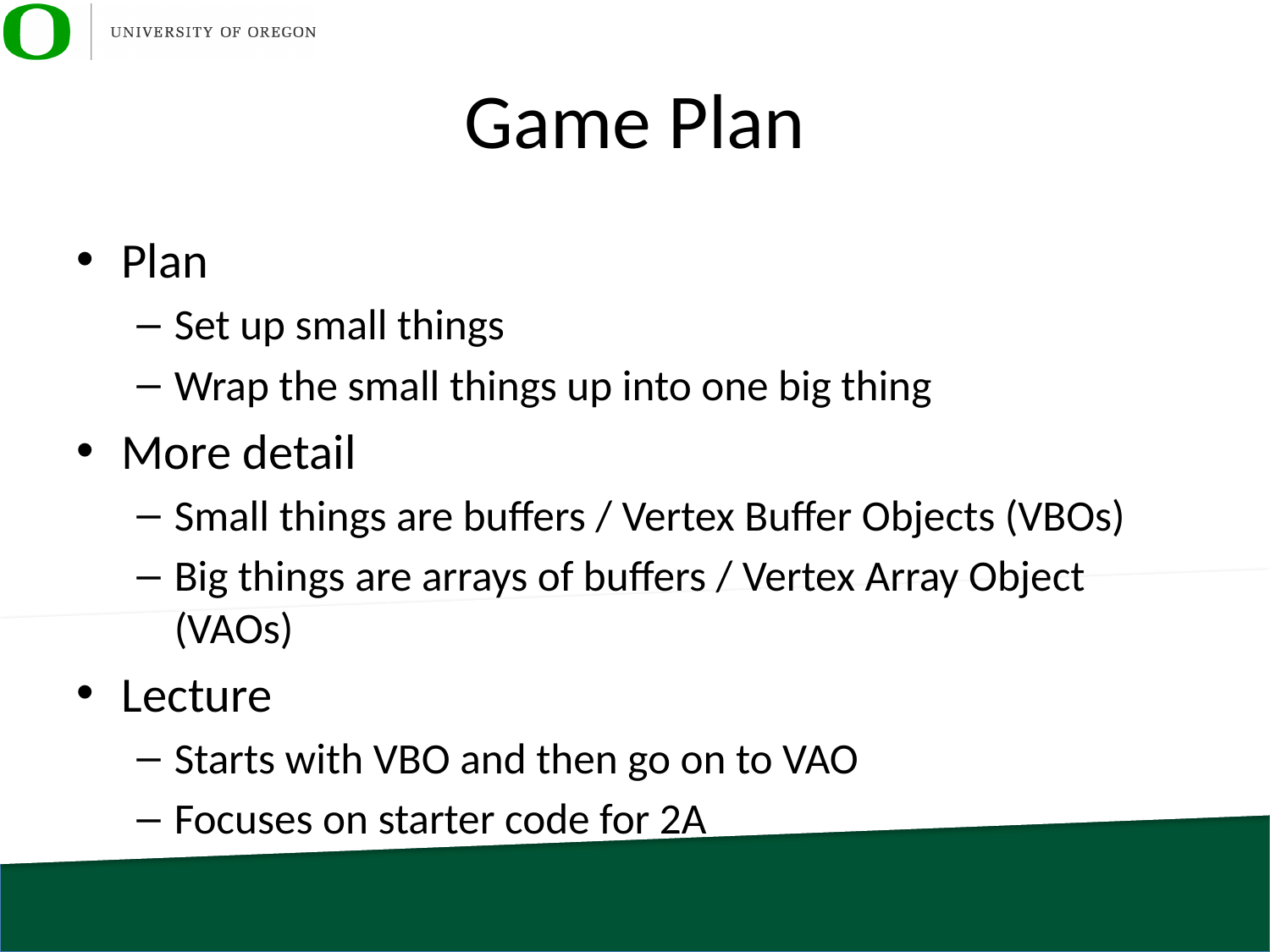

# Game Plan
Plan
Set up small things
Wrap the small things up into one big thing
More detail
Small things are buffers / Vertex Buffer Objects (VBOs)
Big things are arrays of buffers / Vertex Array Object (VAOs)
Lecture
Starts with VBO and then go on to VAO
Focuses on starter code for 2A